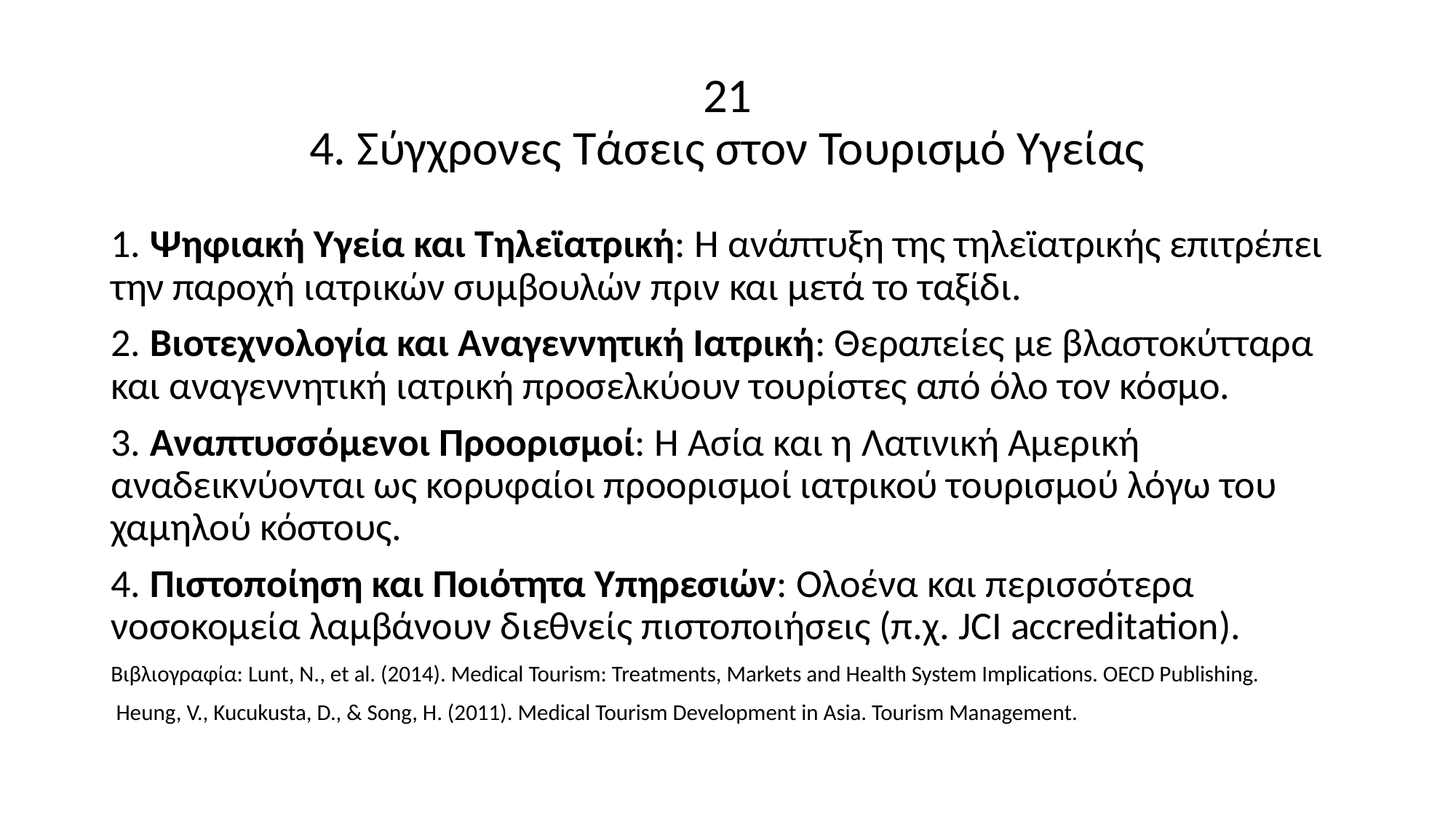

# 21 4. Σύγχρονες Τάσεις στον Τουρισμό Υγείας
1. Ψηφιακή Υγεία και Τηλεϊατρική: Η ανάπτυξη της τηλεϊατρικής επιτρέπει την παροχή ιατρικών συμβουλών πριν και μετά το ταξίδι.
2. Βιοτεχνολογία και Αναγεννητική Ιατρική: Θεραπείες με βλαστοκύτταρα και αναγεννητική ιατρική προσελκύουν τουρίστες από όλο τον κόσμο.
3. Αναπτυσσόμενοι Προορισμοί: Η Ασία και η Λατινική Αμερική αναδεικνύονται ως κορυφαίοι προορισμοί ιατρικού τουρισμού λόγω του χαμηλού κόστους.
4. Πιστοποίηση και Ποιότητα Υπηρεσιών: Ολοένα και περισσότερα νοσοκομεία λαμβάνουν διεθνείς πιστοποιήσεις (π.χ. JCI accreditation).
Βιβλιογραφία: Lunt, N., et al. (2014). Medical Tourism: Treatments, Markets and Health System Implications. OECD Publishing.
 Heung, V., Kucukusta, D., & Song, H. (2011). Medical Tourism Development in Asia. Tourism Management.